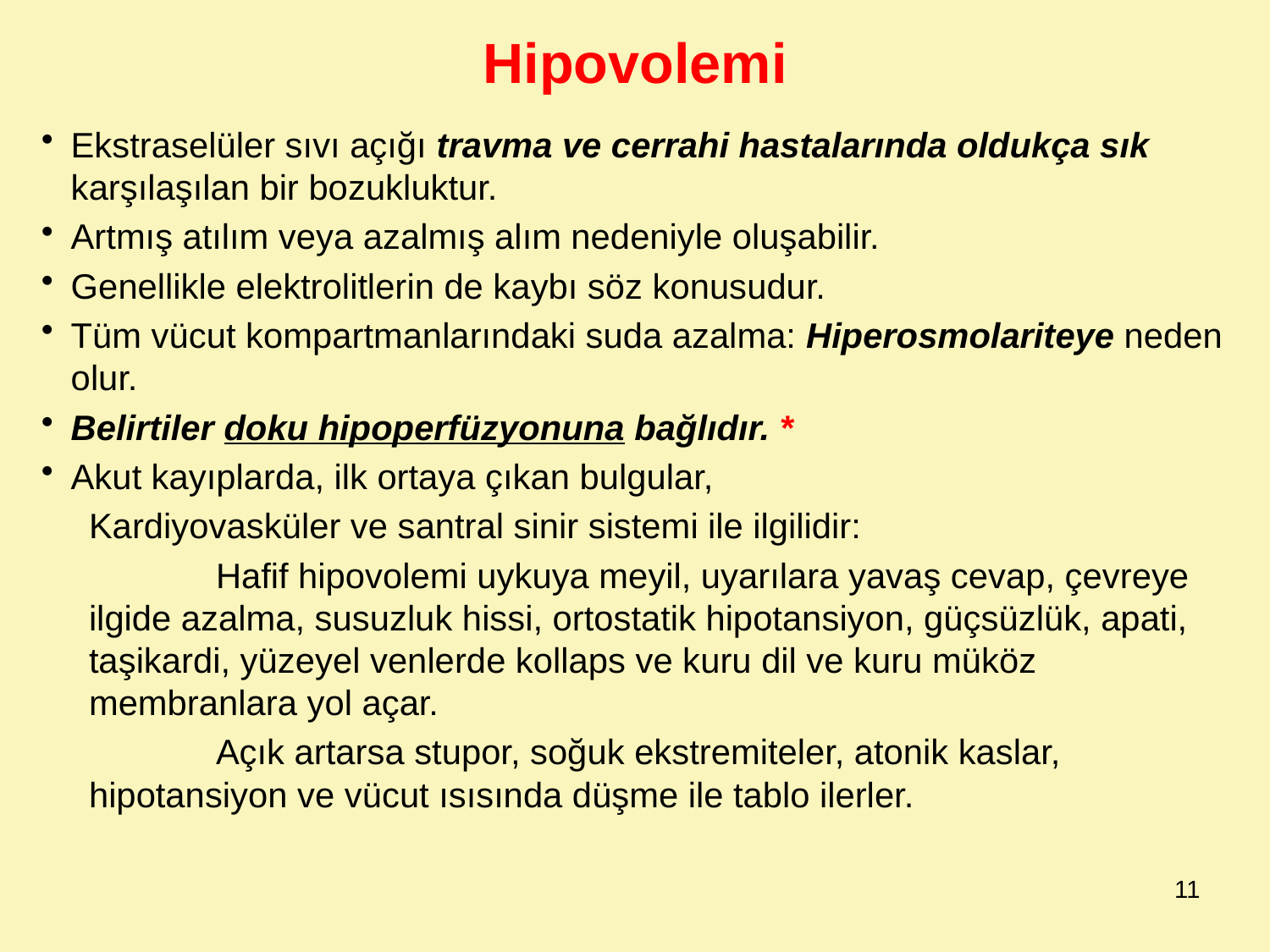

Hipovolemi
Ekstraselüler sıvı açığı travma ve cerrahi hastalarında oldukça sık karşılaşılan bir bozukluktur.
Artmış atılım veya azalmış alım nedeniyle oluşabilir.
Genellikle elektrolitlerin de kaybı söz konusudur.
Tüm vücut kompartmanlarındaki suda azalma: Hiperosmolariteye neden olur.
Belirtiler doku hipoperfüzyonuna bağlıdır. *
Akut kayıplarda, ilk ortaya çıkan bulgular,
	Kardiyovasküler ve santral sinir sistemi ile ilgilidir:
		Hafif hipovolemi uykuya meyil, uyarılara yavaş cevap, çevreye ilgide azalma, susuzluk hissi, ortostatik hipotansiyon, güçsüzlük, apati, taşikardi, yüzeyel venlerde kollaps ve kuru dil ve kuru müköz membranlara yol açar.
		Açık artarsa stupor, soğuk ekstremiteler, atonik kaslar, hipotansiyon ve vücut ısısında düşme ile tablo ilerler.
11